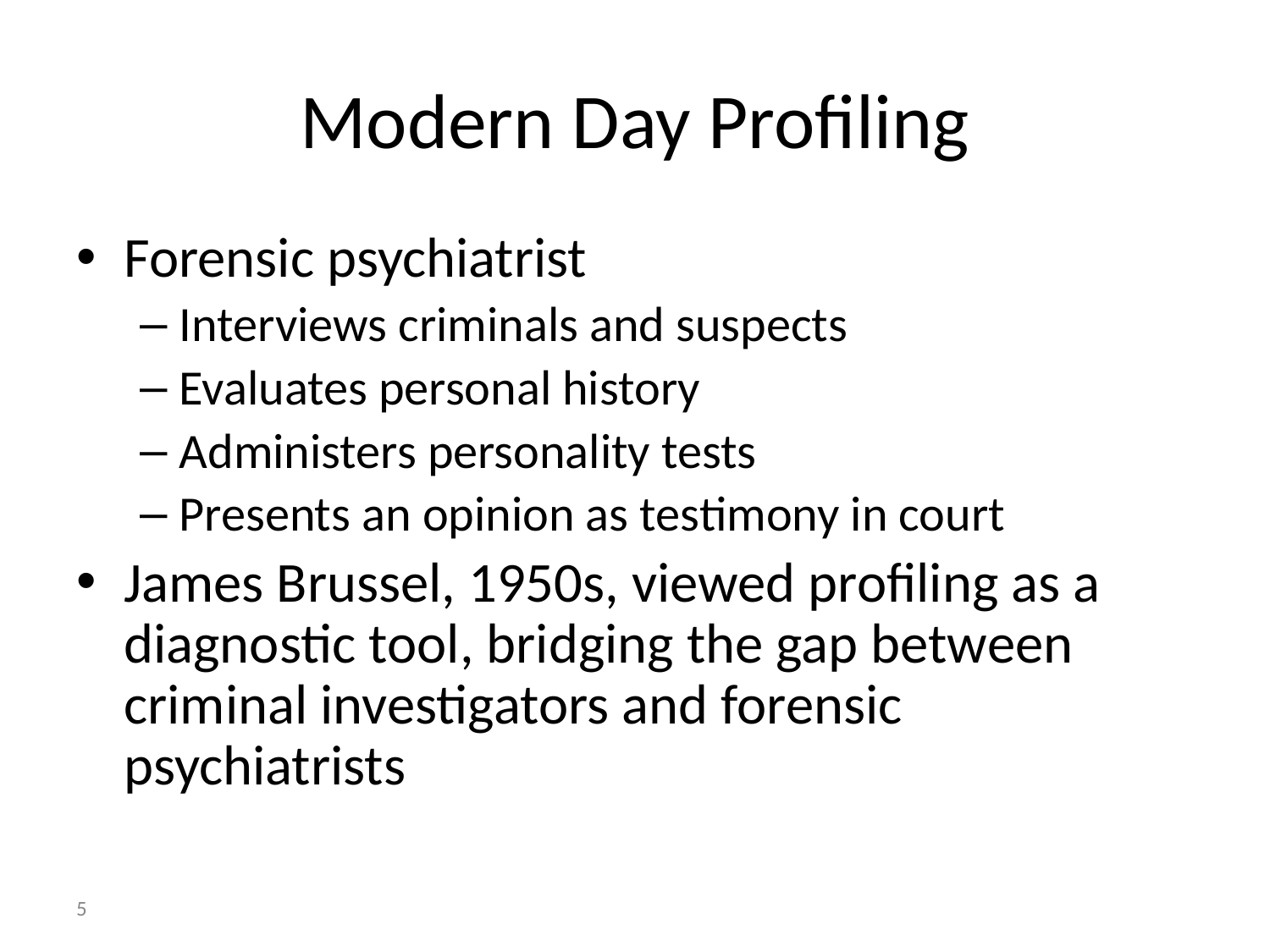

# Modern Day Profiling
Forensic psychiatrist
Interviews criminals and suspects
Evaluates personal history
Administers personality tests
Presents an opinion as testimony in court
James Brussel, 1950s, viewed profiling as a diagnostic tool, bridging the gap between criminal investigators and forensic psychiatrists
5